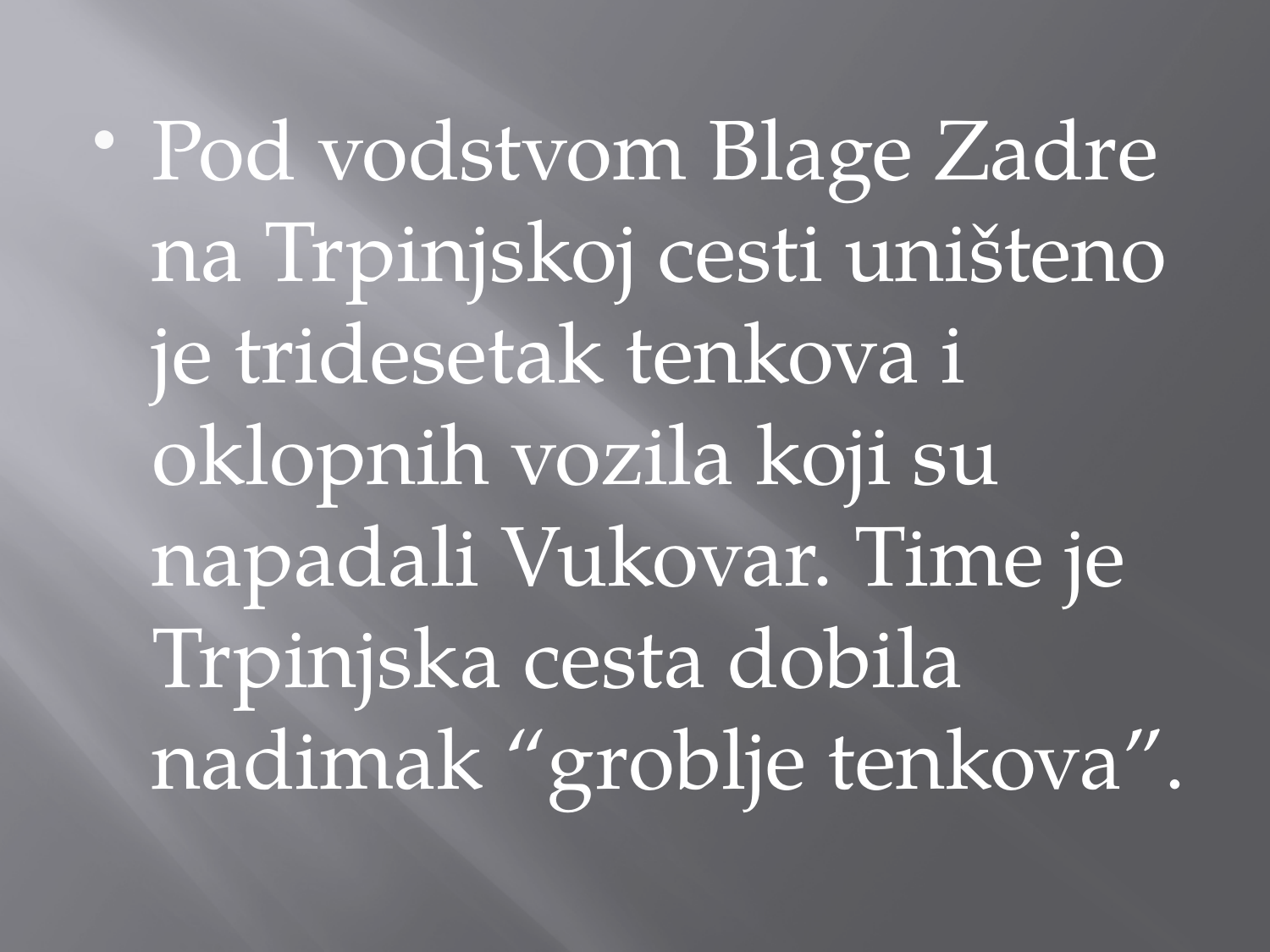

Pod vodstvom Blage Zadre na Trpinjskoj cesti uništeno je tridesetak tenkova i oklopnih vozila koji su napadali Vukovar. Time je Trpinjska cesta dobila nadimak “groblje tenkova”.